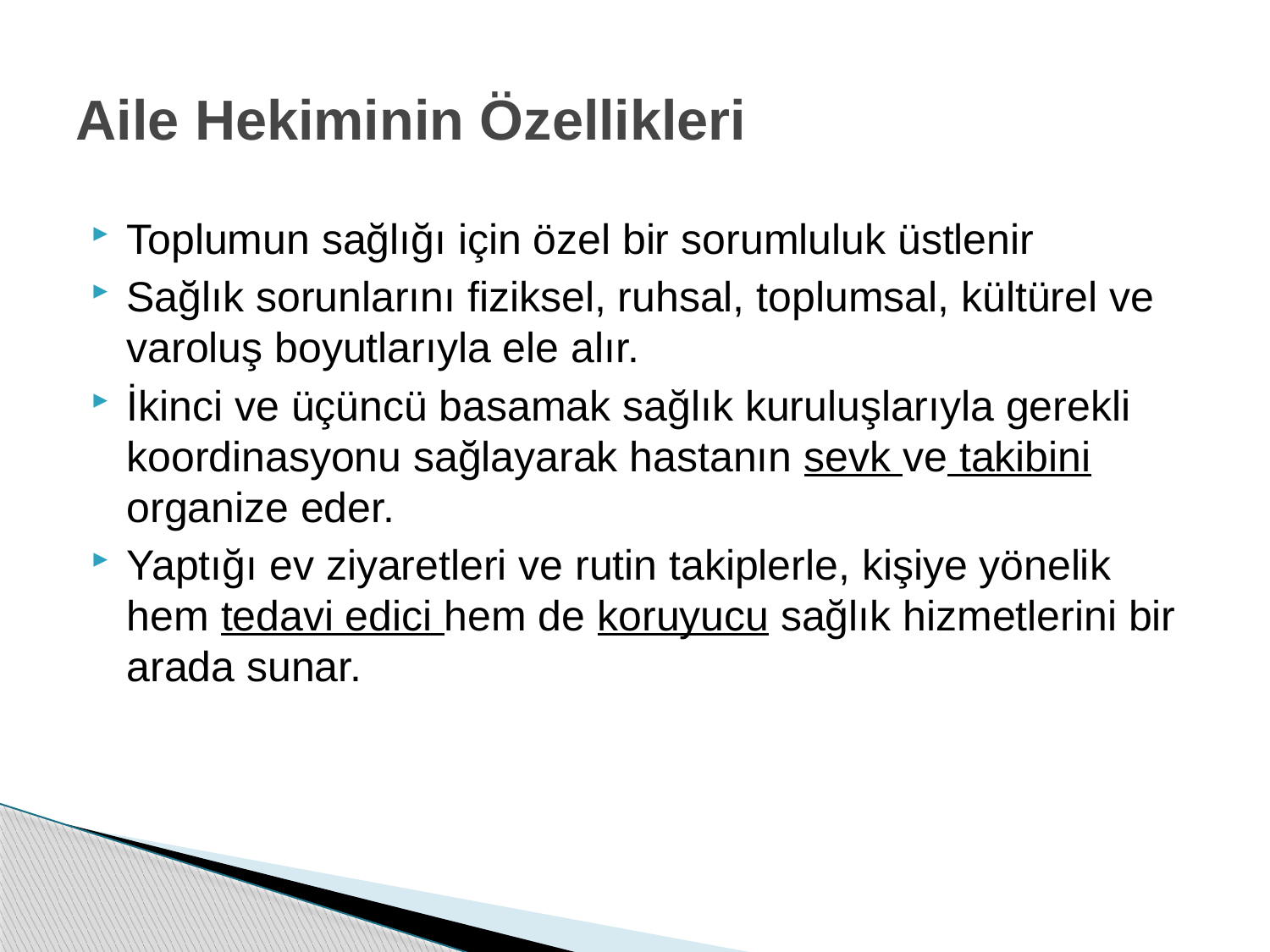

# Aile Hekiminin Özellikleri
Toplumun sağlığı için özel bir sorumluluk üstlenir
Sağlık sorunlarını fiziksel, ruhsal, toplumsal, kültürel ve varoluş boyutlarıyla ele alır.
İkinci ve üçüncü basamak sağlık kuruluşlarıyla gerekli koordinasyonu sağlayarak hastanın sevk ve takibini organize eder.
Yaptığı ev ziyaretleri ve rutin takiplerle, kişiye yönelik hem tedavi edici hem de koruyucu sağlık hizmetlerini bir arada sunar.